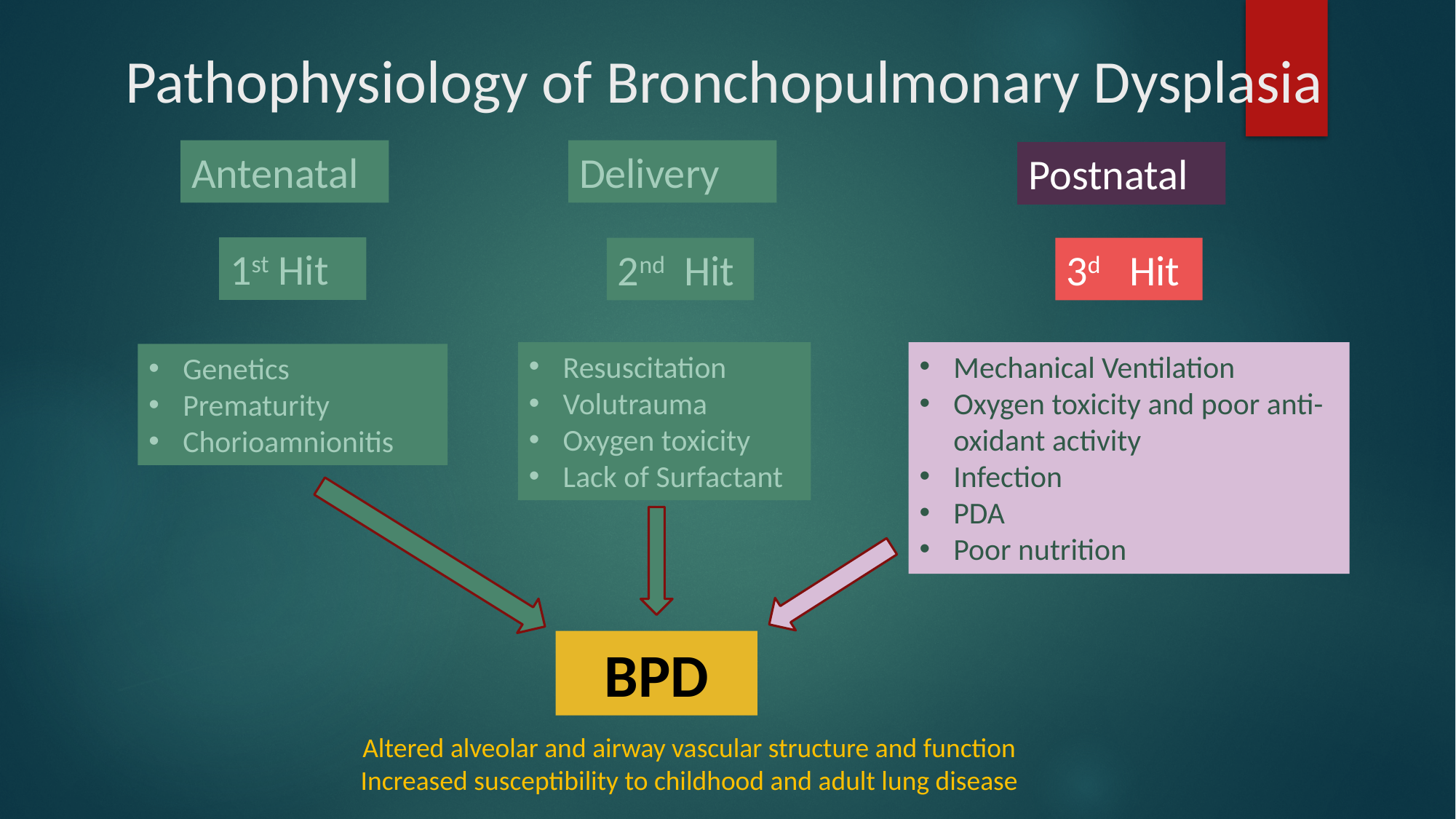

# Pathophysiology of Bronchopulmonary Dysplasia
Antenatal
Delivery
Postnatal
1st Hit
2nd  Hit
3d   Hit
Resuscitation
Volutrauma
Oxygen toxicity
Lack of Surfactant
Mechanical Ventilation
Oxygen toxicity and poor anti-oxidant activity
Infection
PDA
Poor nutrition
Genetics
Prematurity
Chorioamnionitis

BPD
Altered alveolar and airway vascular structure and function
Increased susceptibility to childhood and adult lung disease